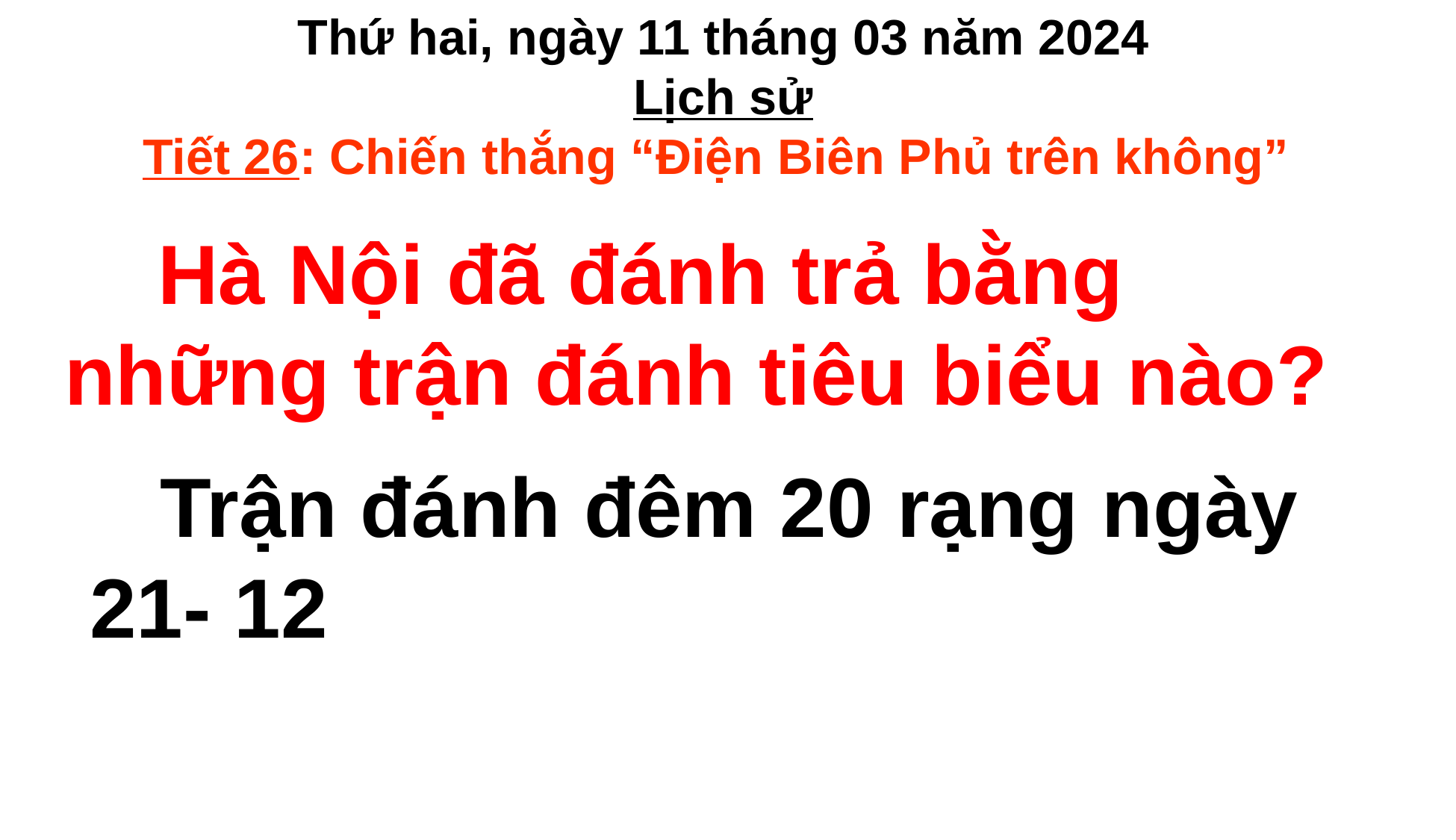

Thứ hai, ngày 11 tháng 03 năm 2024
Lịch sử
Tiết 26: Chiến thắng “Điện Biên Phủ trên không”
    Hà Nội đã đánh trả bằng những trận đánh tiêu biểu nào?
   Trận đánh đêm 20 rạng ngày 21- 12